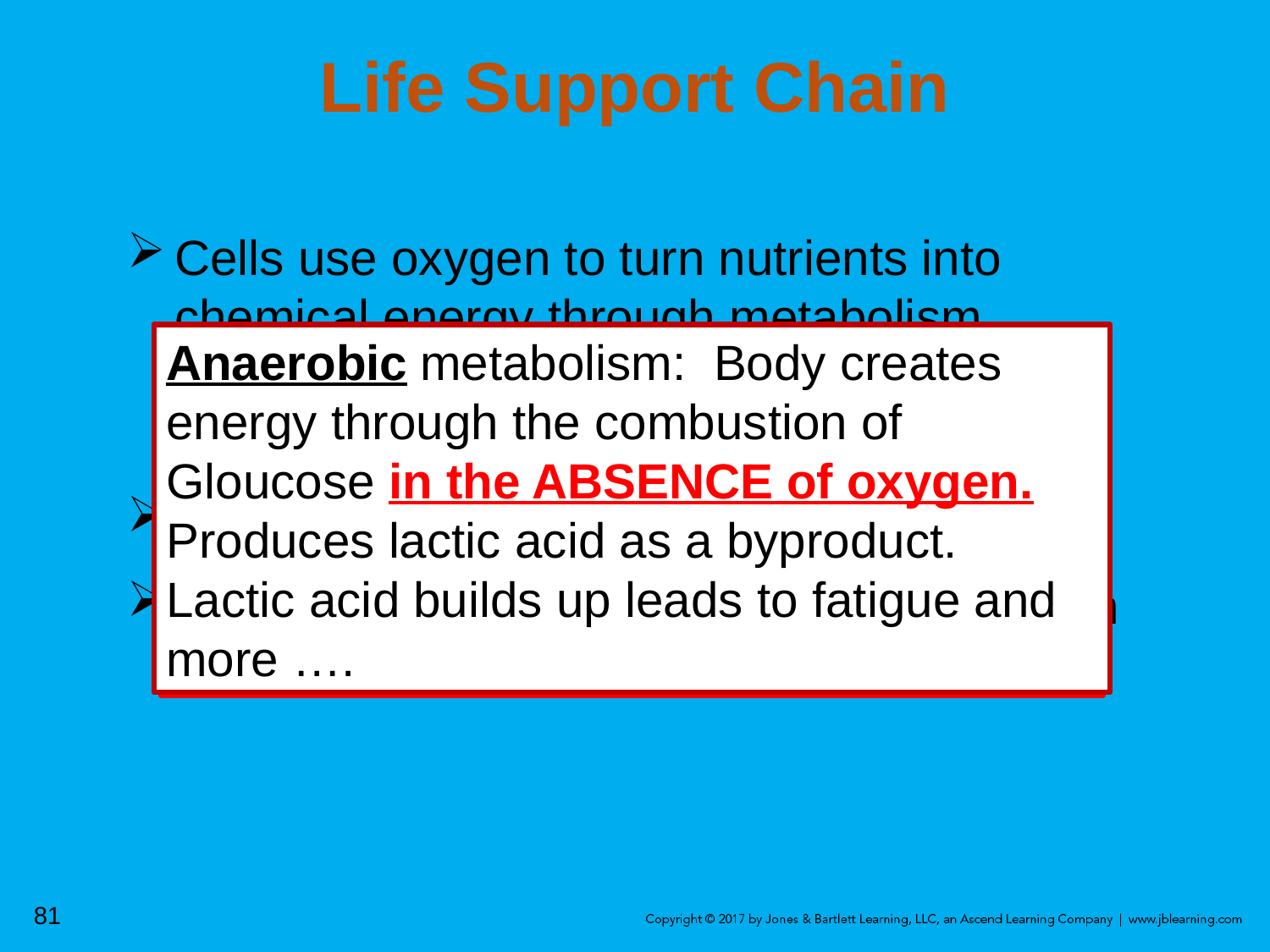

# Life Support Chain
Cells use oxygen to turn nutrients into chemical energy through metabolism.
Adenosine triphosphate (ATP) is used to store energy.
Aerobic metabolism uses oxygen.
Cells switch to anaerobic metabolism when oxygen is limited.

Anaerobic metabolism:  Body creates energy through the combustion of Gloucose in the ABSENCE of oxygen.  Produces lactic acid as a byproduct.  Lactic acid builds up leads to fatigue and more ….
Aerobic metabolism: Body creates energy through the combustion of carbohydrates, amino acids, and fats in the presence of oxygen. Produces heat, water and carbon dioxide as byproducts.
81